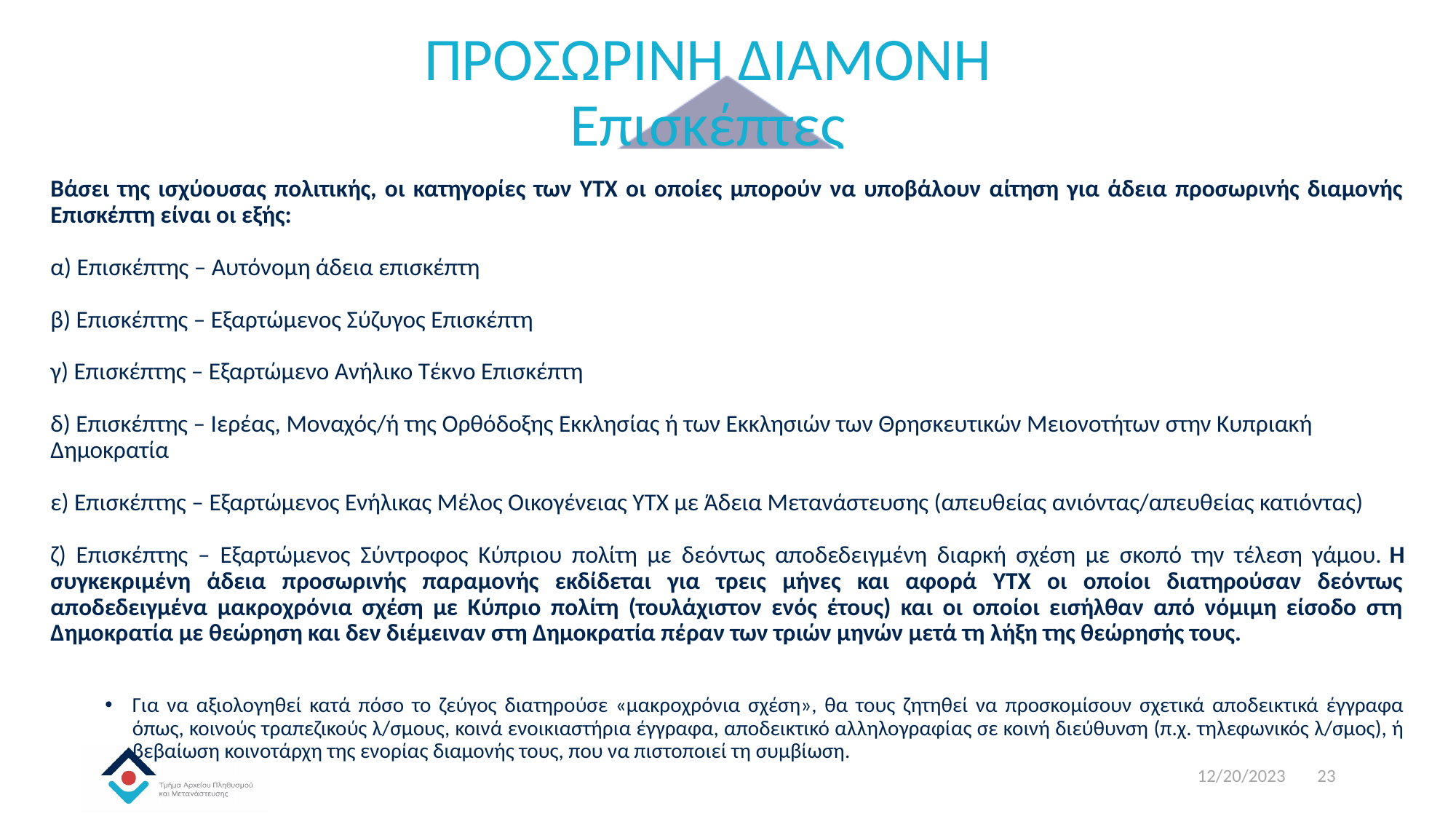

# ΠΡΟΣΩΡΙΝΗ ΔΙΑΜΟΝΗ Επισκέπτες

Βάσει της ισχύουσας πολιτικής, οι κατηγορίες των ΥΤΧ οι οποίες μπορούν να υποβάλουν αίτηση για άδεια προσωρινής διαμονής Επισκέπτη είναι οι εξής:
α) Επισκέπτης – Αυτόνομη άδεια επισκέπτη
β) Επισκέπτης – Εξαρτώμενος Σύζυγος Επισκέπτη
γ) Επισκέπτης – Εξαρτώμενο Ανήλικο Τέκνο Επισκέπτη
δ) Επισκέπτης – Ιερέας, Μοναχός/ή της Ορθόδοξης Εκκλησίας ή των Εκκλησιών των Θρησκευτικών Μειονοτήτων στην Κυπριακή Δημοκρατία
ε) Επισκέπτης – Εξαρτώμενος Ενήλικας Μέλος Οικογένειας ΥΤΧ με Άδεια Μετανάστευσης (απευθείας ανιόντας/απευθείας κατιόντας)
ζ) Επισκέπτης – Εξαρτώμενος Σύντροφος Κύπριου πολίτη με δεόντως αποδεδειγμένη διαρκή σχέση με σκοπό την τέλεση γάμου. Η συγκεκριμένη άδεια προσωρινής παραμονής εκδίδεται για τρεις μήνες και αφορά ΥΤΧ οι οποίοι διατηρούσαν δεόντως αποδεδειγμένα μακροχρόνια σχέση με Κύπριο πολίτη (τουλάχιστον ενός έτους) και οι οποίοι εισήλθαν από νόμιμη είσοδο στη Δημοκρατία με θεώρηση και δεν διέμειναν στη Δημοκρατία πέραν των τριών μηνών μετά τη λήξη της θεώρησής τους.

Για να αξιολογηθεί κατά πόσο το ζεύγος διατηρούσε «μακροχρόνια σχέση», θα τους ζητηθεί να προσκομίσουν σχετικά αποδεικτικά έγγραφα όπως, κοινούς τραπεζικούς λ/σμους, κοινά ενοικιαστήρια έγγραφα, αποδεικτικό αλληλογραφίας σε κοινή διεύθυνση (π.χ. τηλεφωνικός λ/σμος), ή βεβαίωση κοινοτάρχη της ενορίας διαμονής τους, που να πιστοποιεί τη συμβίωση.